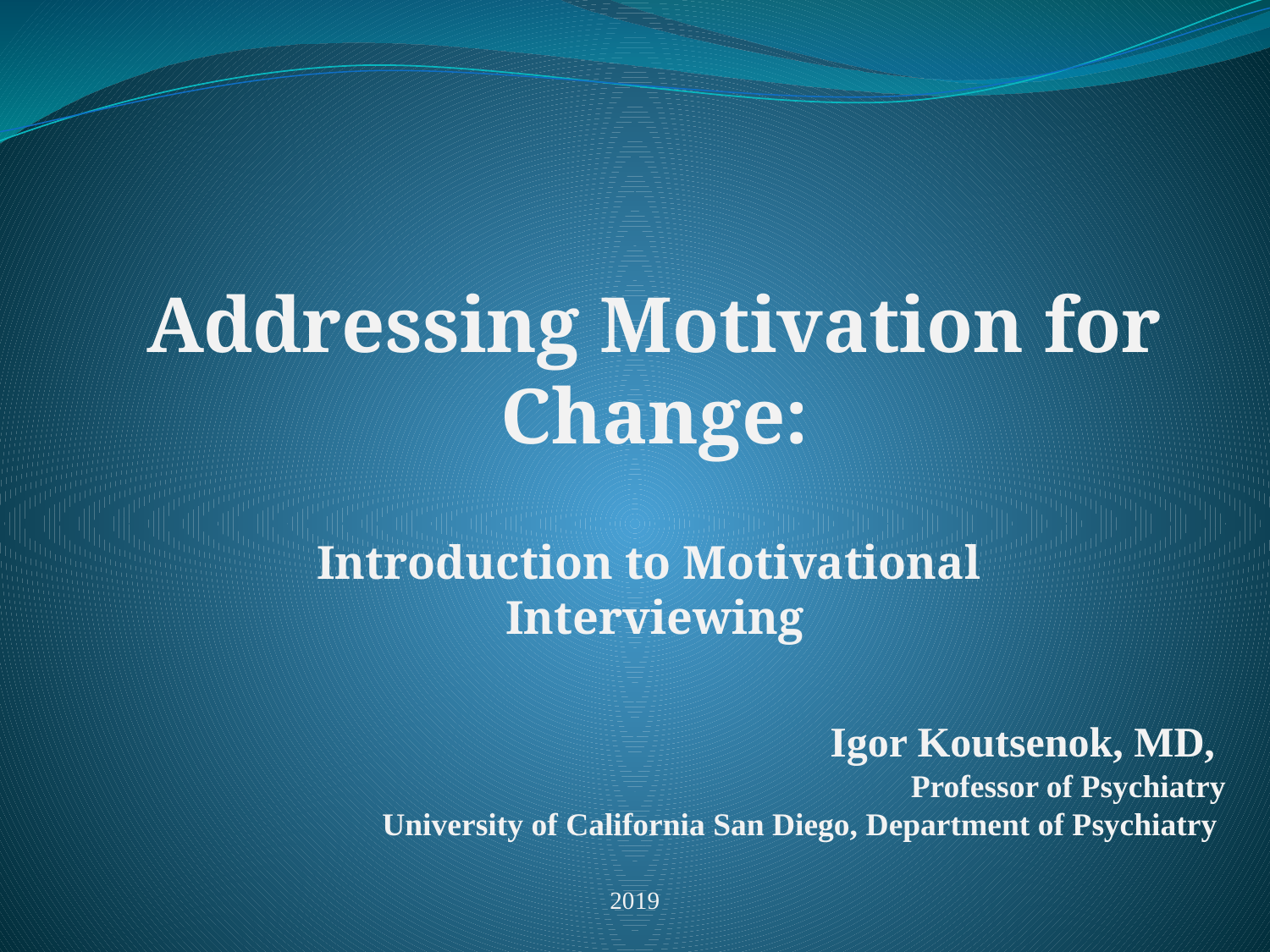

# Addressing Motivation for Change: Introduction to Motivational Interviewing
Igor Koutsenok, MD,
Professor of Psychiatry
University of California San Diego, Department of Psychiatry

2019